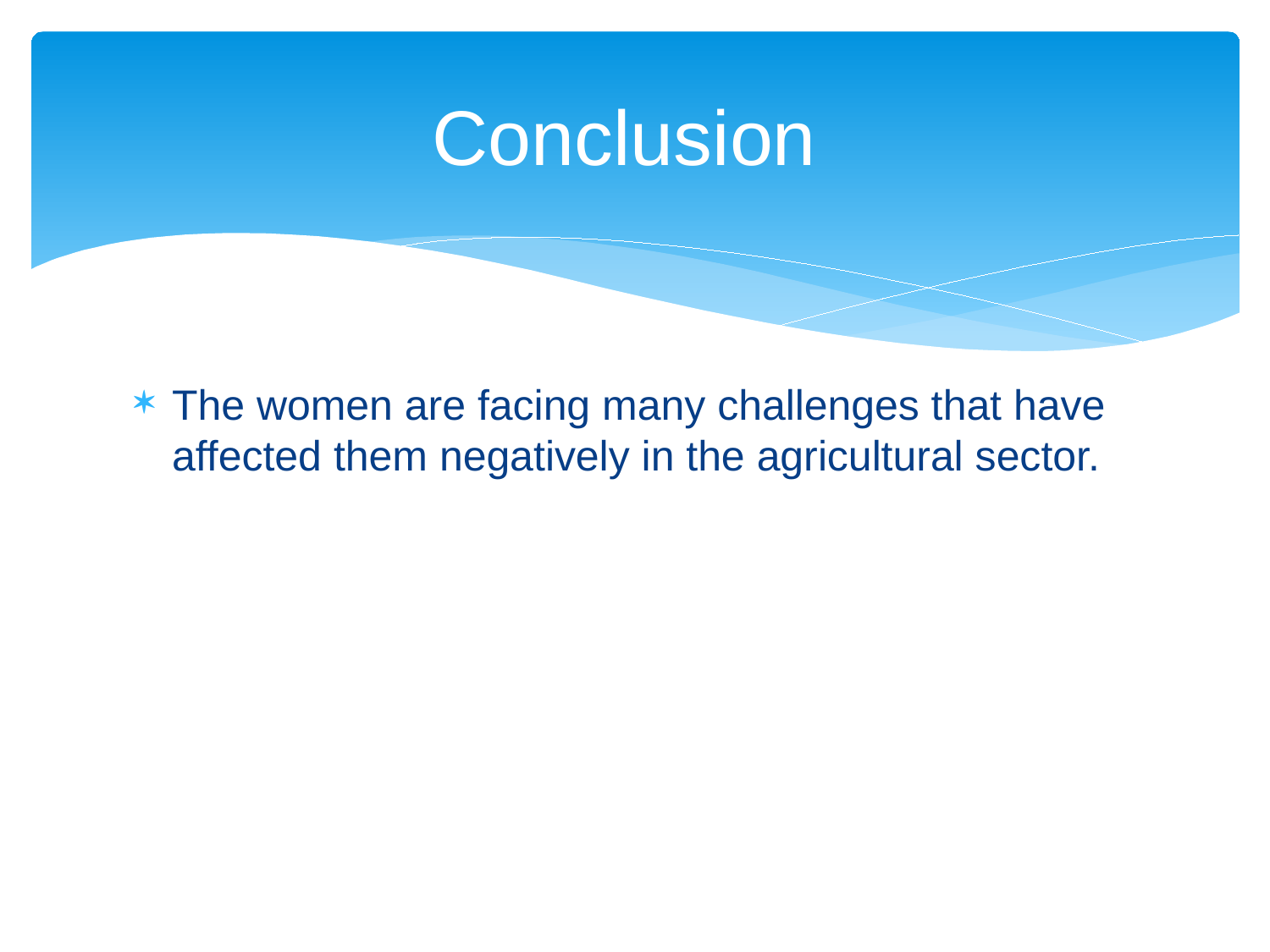

# Conclusion
The women are facing many challenges that have affected them negatively in the agricultural sector.